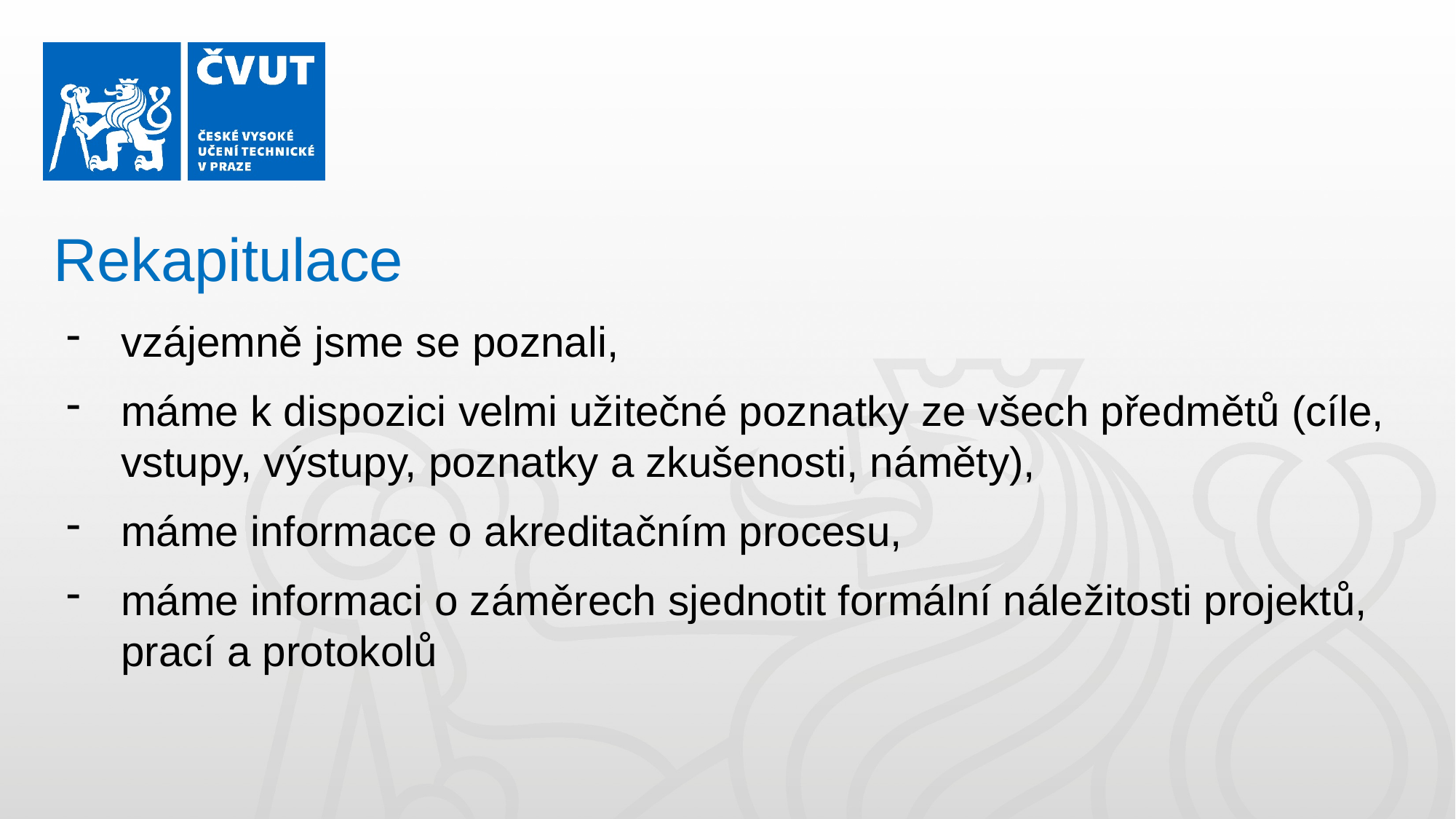

Rekapitulace
vzájemně jsme se poznali,
máme k dispozici velmi užitečné poznatky ze všech předmětů (cíle, vstupy, výstupy, poznatky a zkušenosti, náměty),
máme informace o akreditačním procesu,
máme informaci o záměrech sjednotit formální náležitosti projektů, prací a protokolů